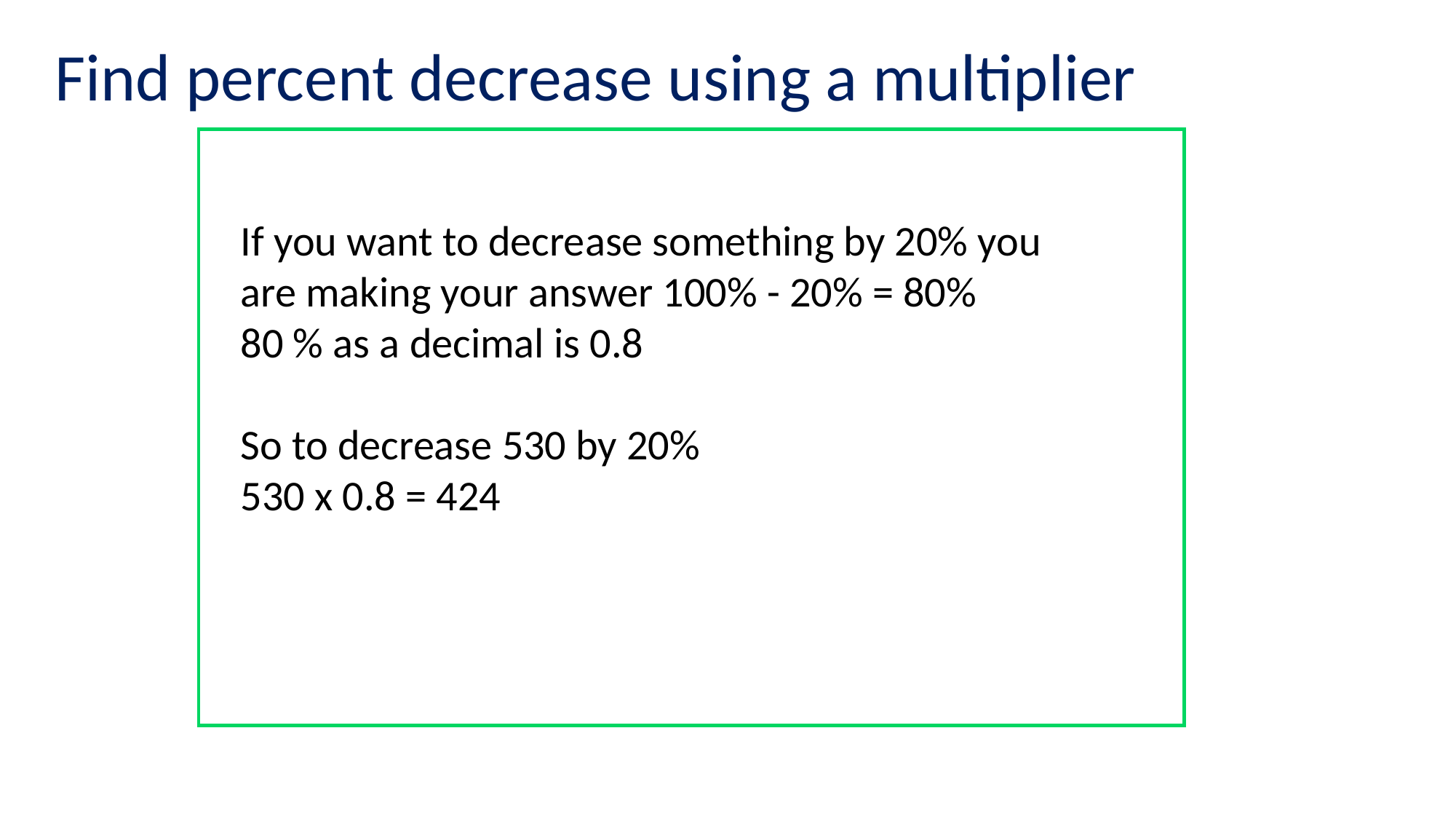

# Find percent decrease using a multiplier

If you want to decrease something by 20% you are making your answer 100% - 20% = 80%
80 % as a decimal is 0.8

So to decrease 530 by 20%
530 x 0.8 = 424